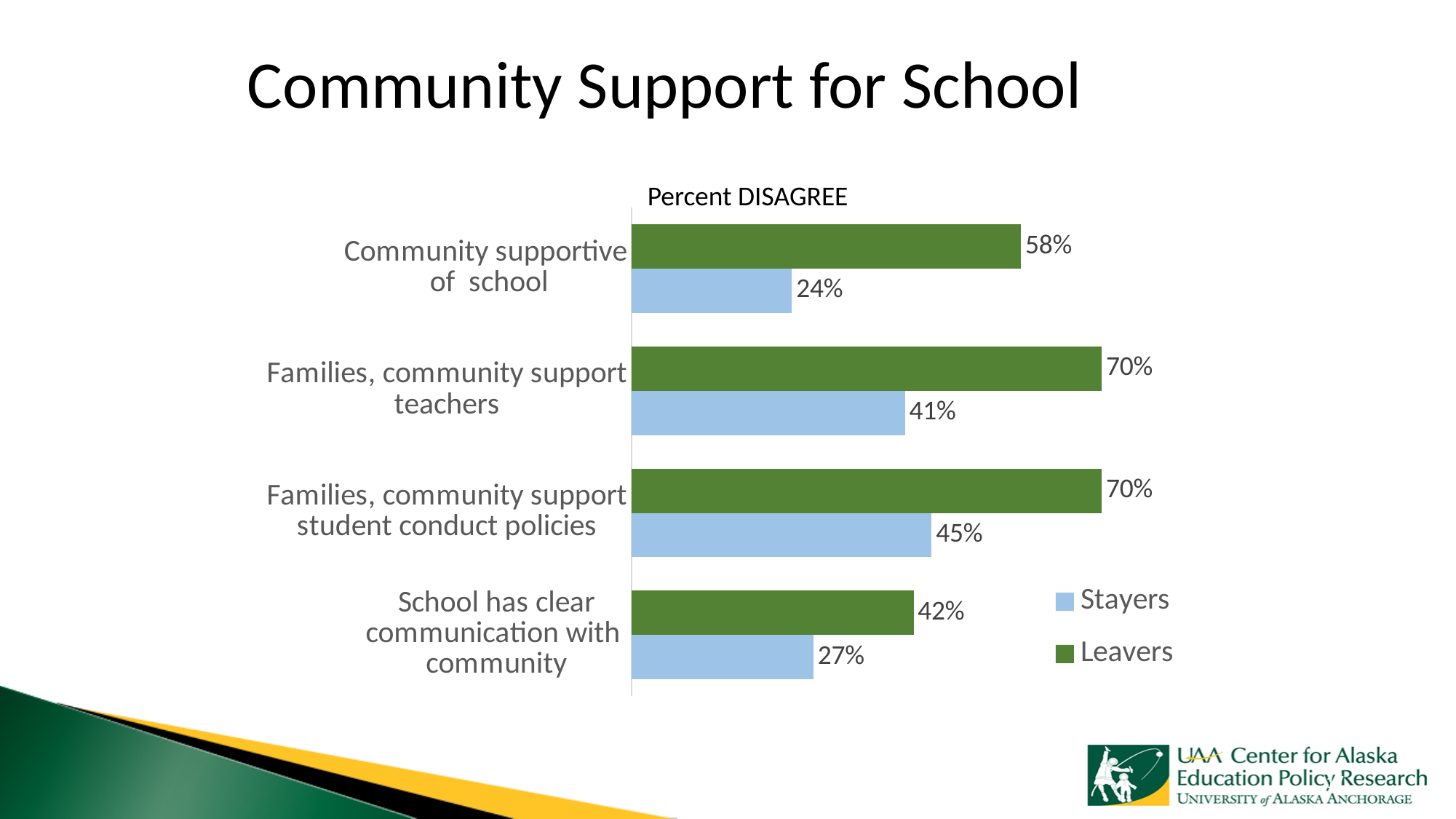

# Community Support for School

### Chart

| Category | Leavers | Stayers |
|---|---|---|
| Community supportive
 of  school | 0.5800000000000001 | 0.2389380530973453 |
| Families, community support teachers | 0.7000000000000003 | 0.4070796460176993 |
| Families, community support student conduct policies | 0.7000000000000003 | 0.4469026548672568 |
| School has clear communication with  community | 0.42000000000000015 | 0.27111111111111114 |
Percent DISAGREE
17